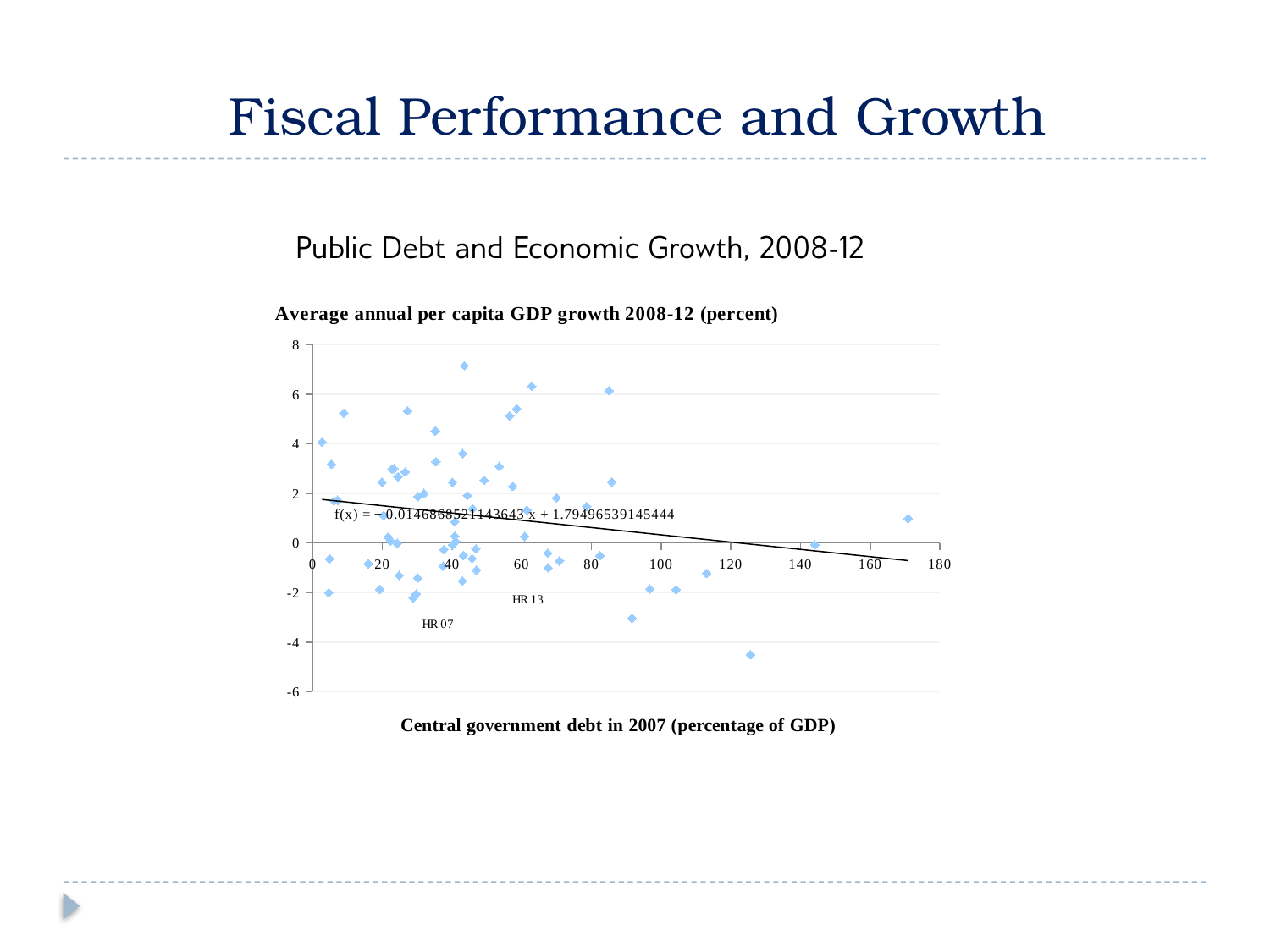

# Fiscal Performance and Growth
Public Debt and Economic Growth, 2008-12

### Chart

| Category |  |
|---|---|